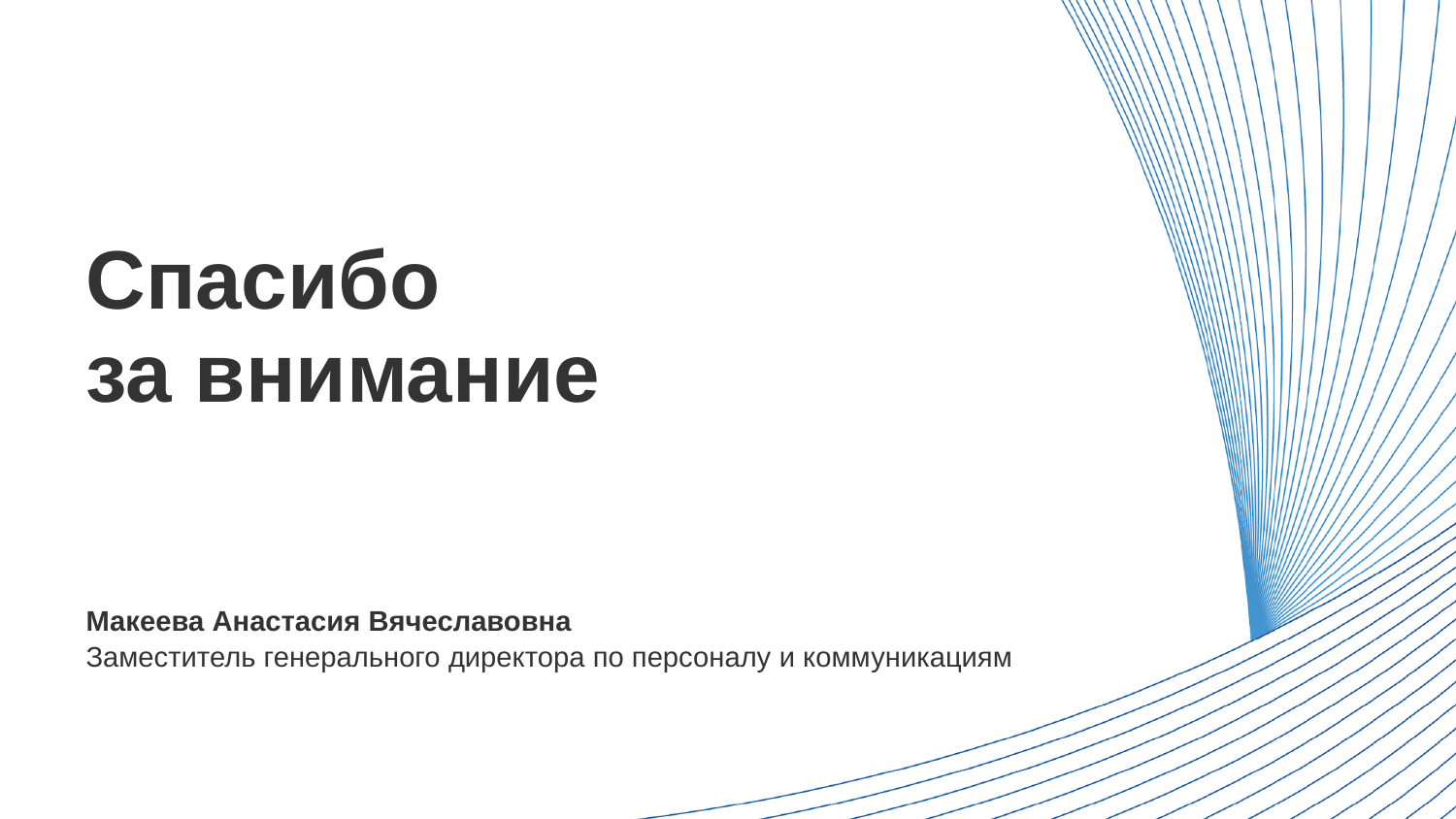

Спасибо
за внимание
Макеева Анастасия Вячеславовна
Заместитель генерального директора по персоналу и коммуникациям